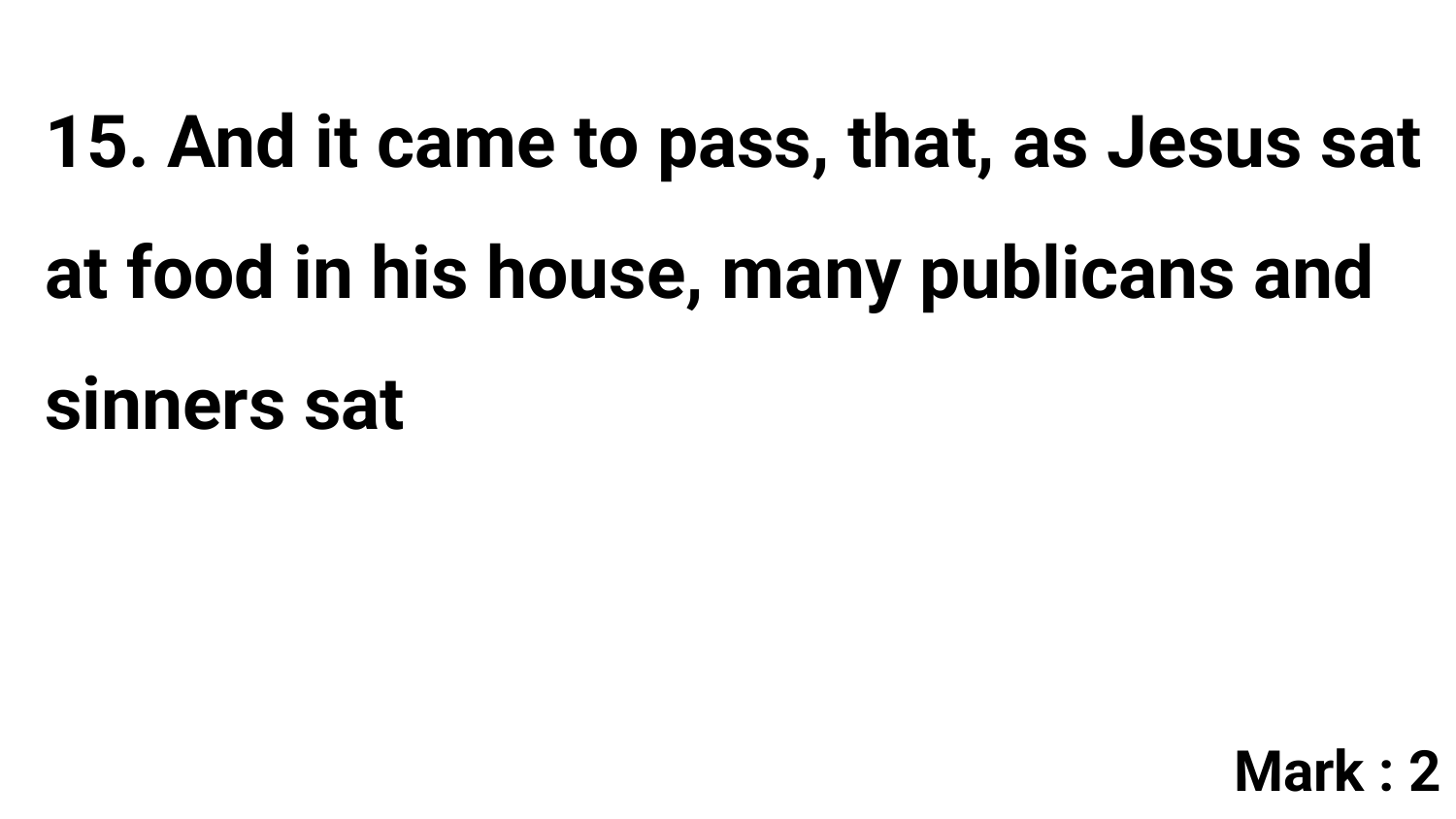

15. And it came to pass, that, as Jesus sat at food in his house, many publicans and sinners sat
Mark : 2